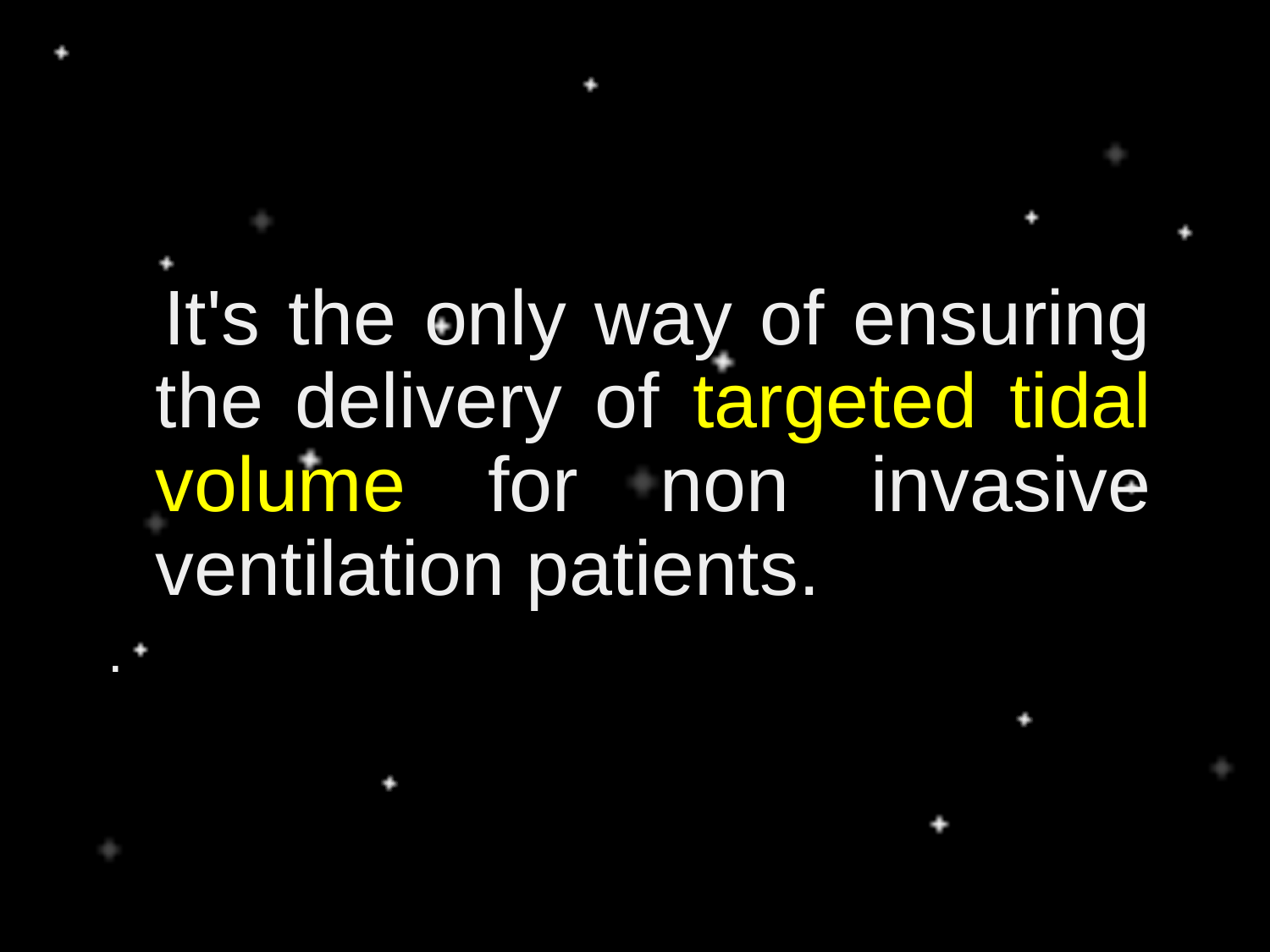

It's the only way of ensuring the delivery of targeted tidal volume for non invasive ventilation patients.
.